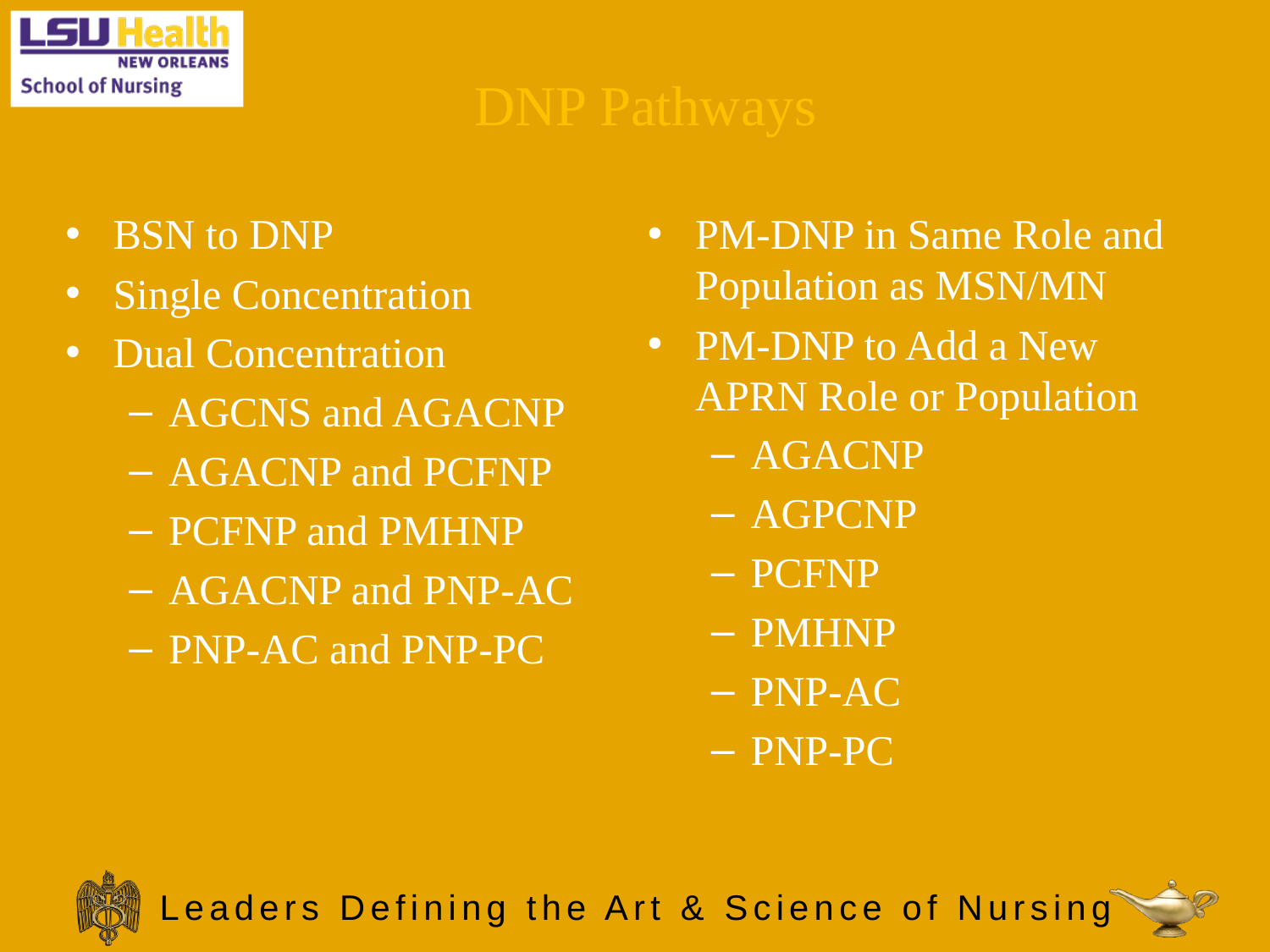

DNP Pathways
BSN to DNP
Single Concentration
Dual Concentration
AGCNS and AGACNP
AGACNP and PCFNP
PCFNP and PMHNP
AGACNP and PNP-AC
PNP-AC and PNP-PC
PM-DNP in Same Role and Population as MSN/MN
PM-DNP to Add a New APRN Role or Population
AGACNP
AGPCNP
PCFNP
PMHNP
PNP-AC
PNP-PC